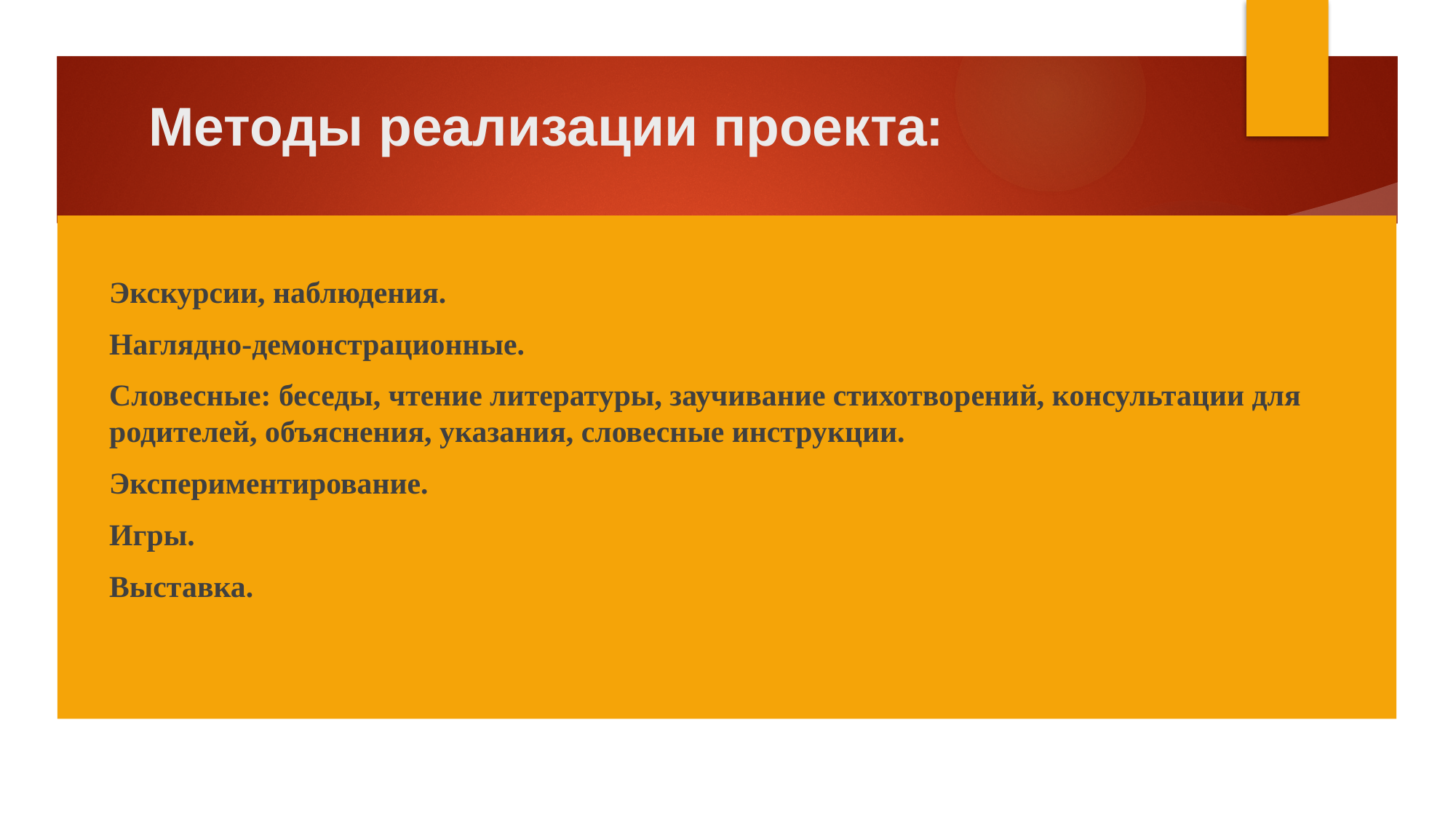

# Методы реализации проекта:

Экскурсии, наблюдения.
Наглядно-демонстрационные.
Словесные: беседы, чтение литературы, заучивание стихотворений, консультации для родителей, объяснения, указания, словесные инструкции.
Экспериментирование.
Игры.
Выставка.